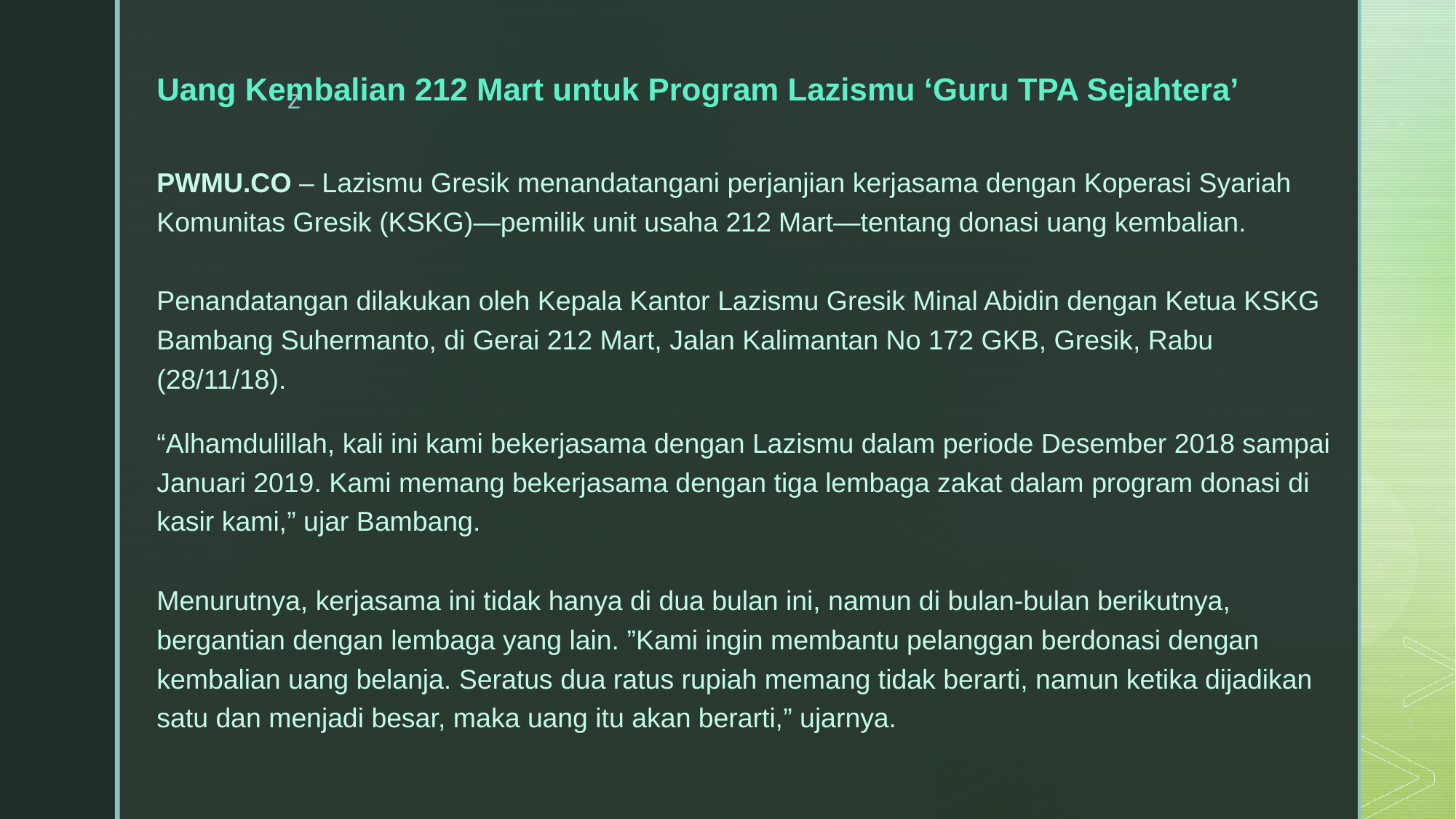

# Uang Kembalian 212 Mart untuk Program Lazismu ‘Guru TPA Sejahtera’

PWMU.CO – Lazismu Gresik menandatangani perjanjian kerjasama dengan Koperasi Syariah Komunitas Gresik (KSKG)—pemilik unit usaha 212 Mart—tentang donasi uang kembalian.
Penandatangan dilakukan oleh Kepala Kantor Lazismu Gresik Minal Abidin dengan Ketua KSKG Bambang Suhermanto, di Gerai 212 Mart, Jalan Kalimantan No 172 GKB, Gresik, Rabu (28/11/18).
“Alhamdulillah, kali ini kami bekerjasama dengan Lazismu dalam periode Desember 2018 sampai Januari 2019. Kami memang bekerjasama dengan tiga lembaga zakat dalam program donasi di kasir kami,” ujar Bambang.
Menurutnya, kerjasama ini tidak hanya di dua bulan ini, namun di bulan-bulan berikutnya, bergantian dengan lembaga yang lain. ”Kami ingin membantu pelanggan berdonasi dengan kembalian uang belanja. Seratus dua ratus rupiah memang tidak berarti, namun ketika dijadikan satu dan menjadi besar, maka uang itu akan berarti,” ujarnya.